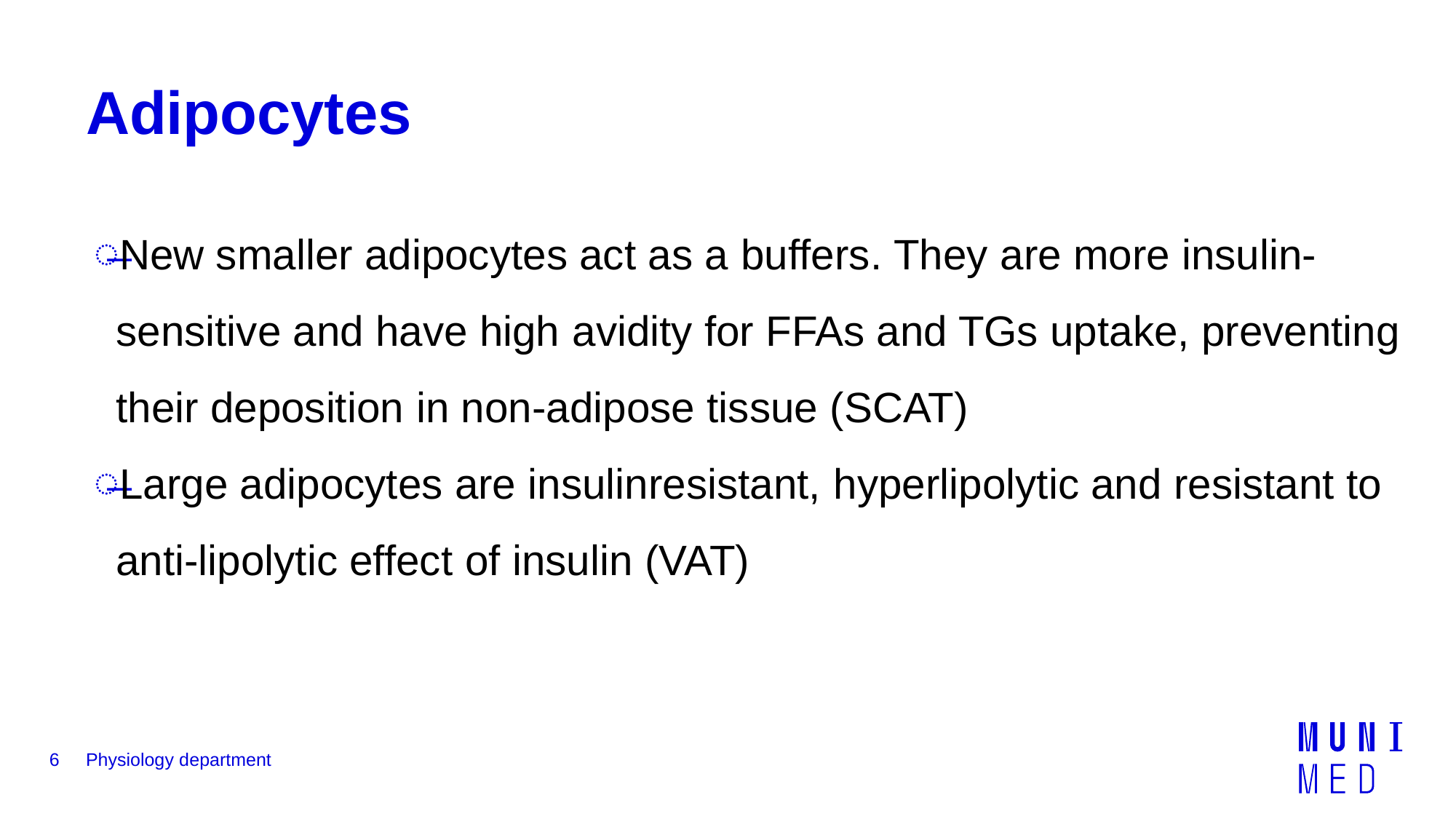

# Adipocytes
New smaller adipocytes act as a buffers. They are more insulin-sensitive and have high avidity for FFAs and TGs uptake, preventing their deposition in non-adipose tissue (SCAT)
Large adipocytes are insulinresistant, hyperlipolytic and resistant to anti-lipolytic effect of insulin (VAT)
6
Physiology department